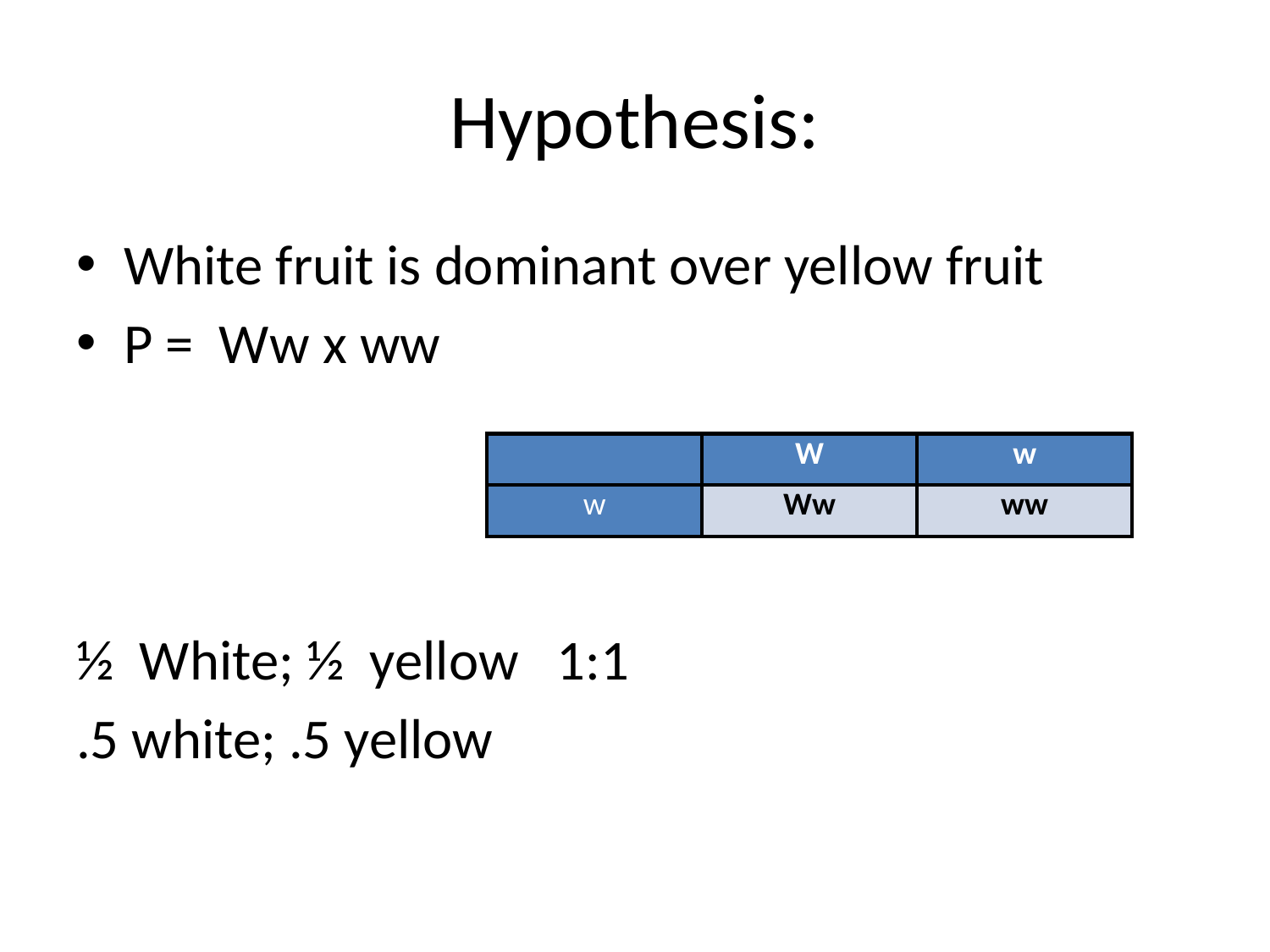

# Hypothesis:
White fruit is dominant over yellow fruit
P =  Ww x ww

½  White; ½  yellow   1:1
.5 white; .5 yellow

|  | W | w |
| --- | --- | --- |
| w | Ww | ww |